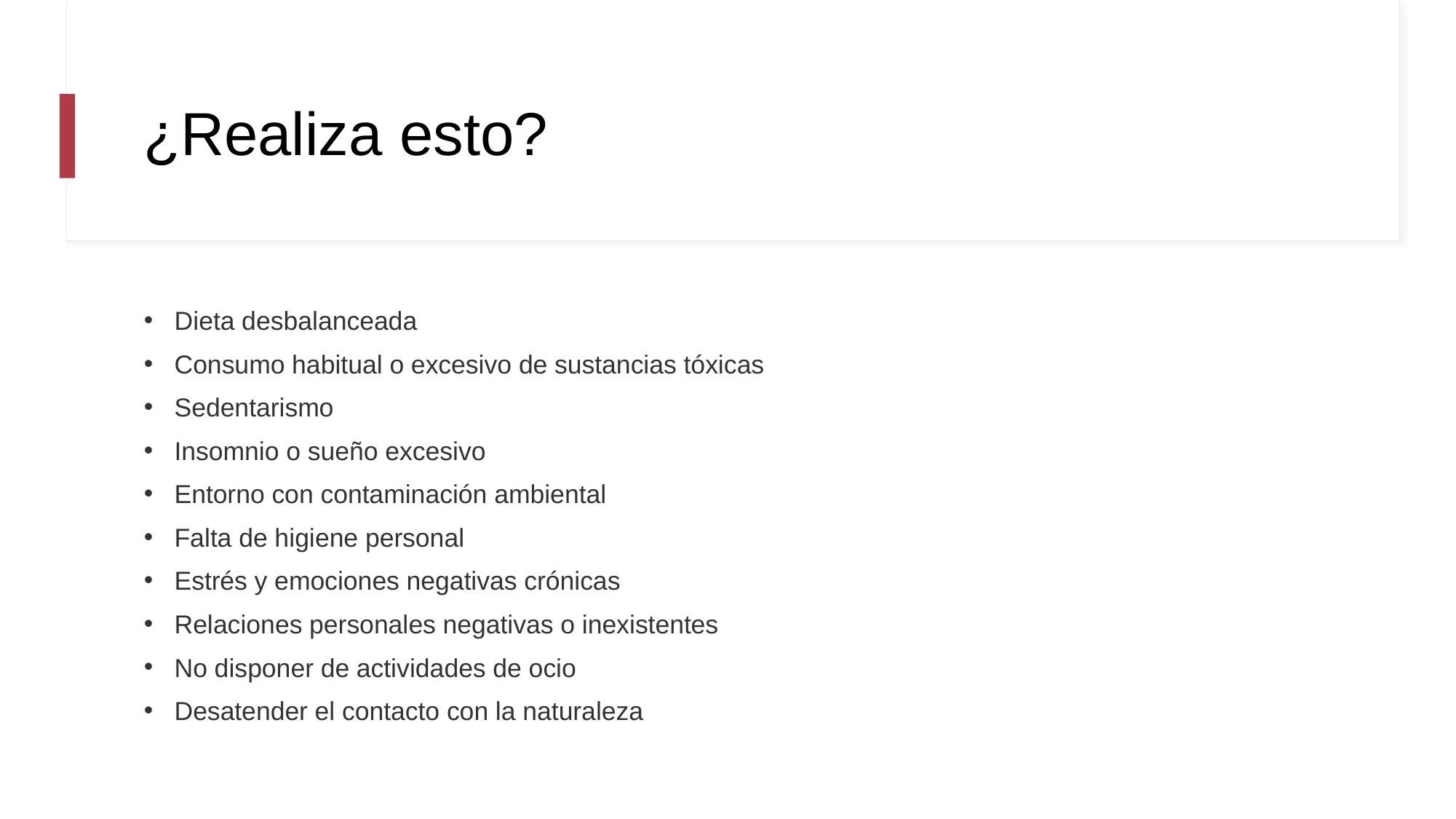

# ¿Realiza esto?
Dieta desbalanceada
Consumo habitual o excesivo de sustancias tóxicas
Sedentarismo
Insomnio o sueño excesivo
Entorno con contaminación ambiental
Falta de higiene personal
Estrés y emociones negativas crónicas
Relaciones personales negativas o inexistentes
No disponer de actividades de ocio
Desatender el contacto con la naturaleza